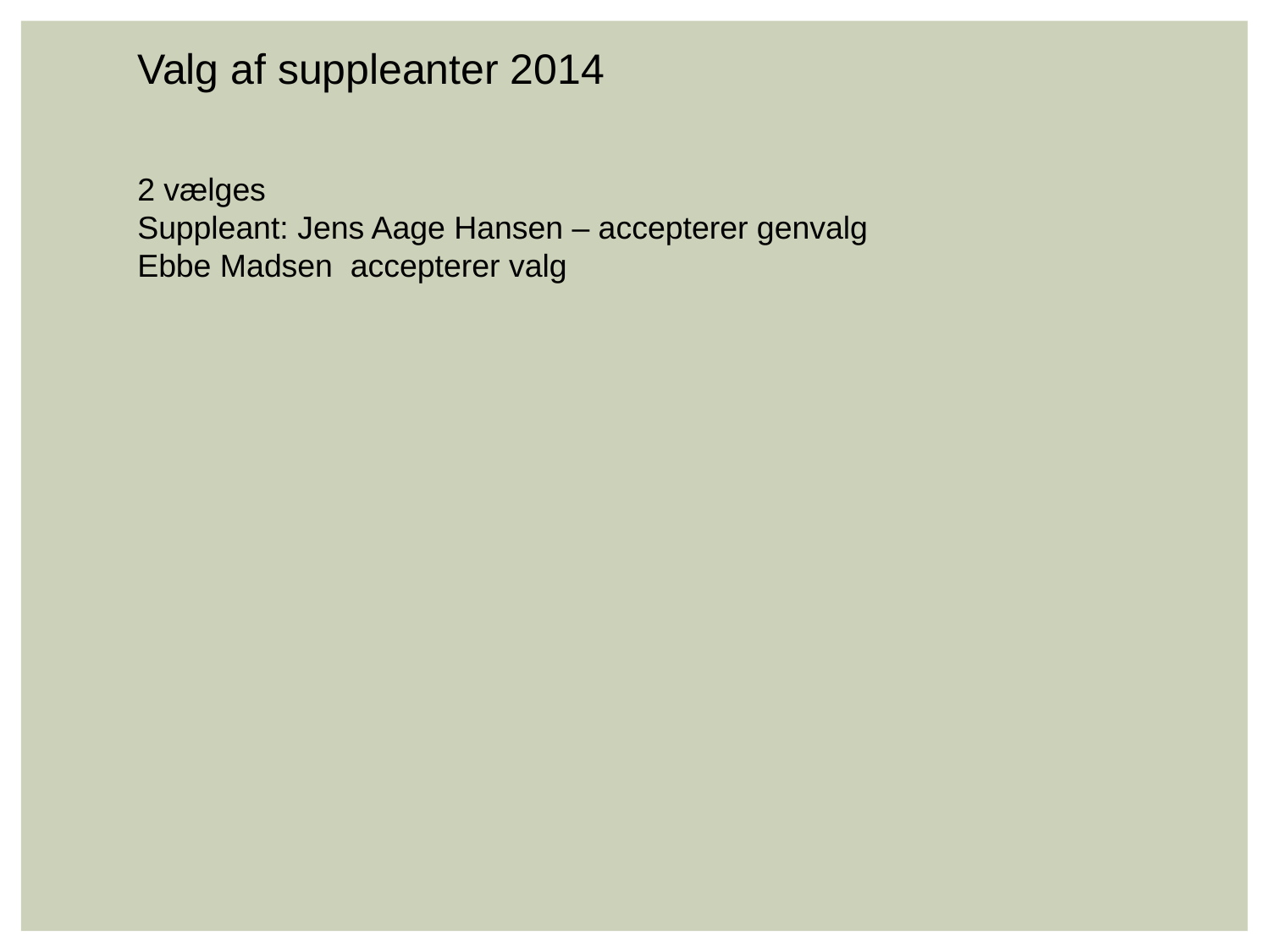

Valg af suppleanter 2014
2 vælges
Suppleant: Jens Aage Hansen – accepterer genvalg
Ebbe Madsen  accepterer valg